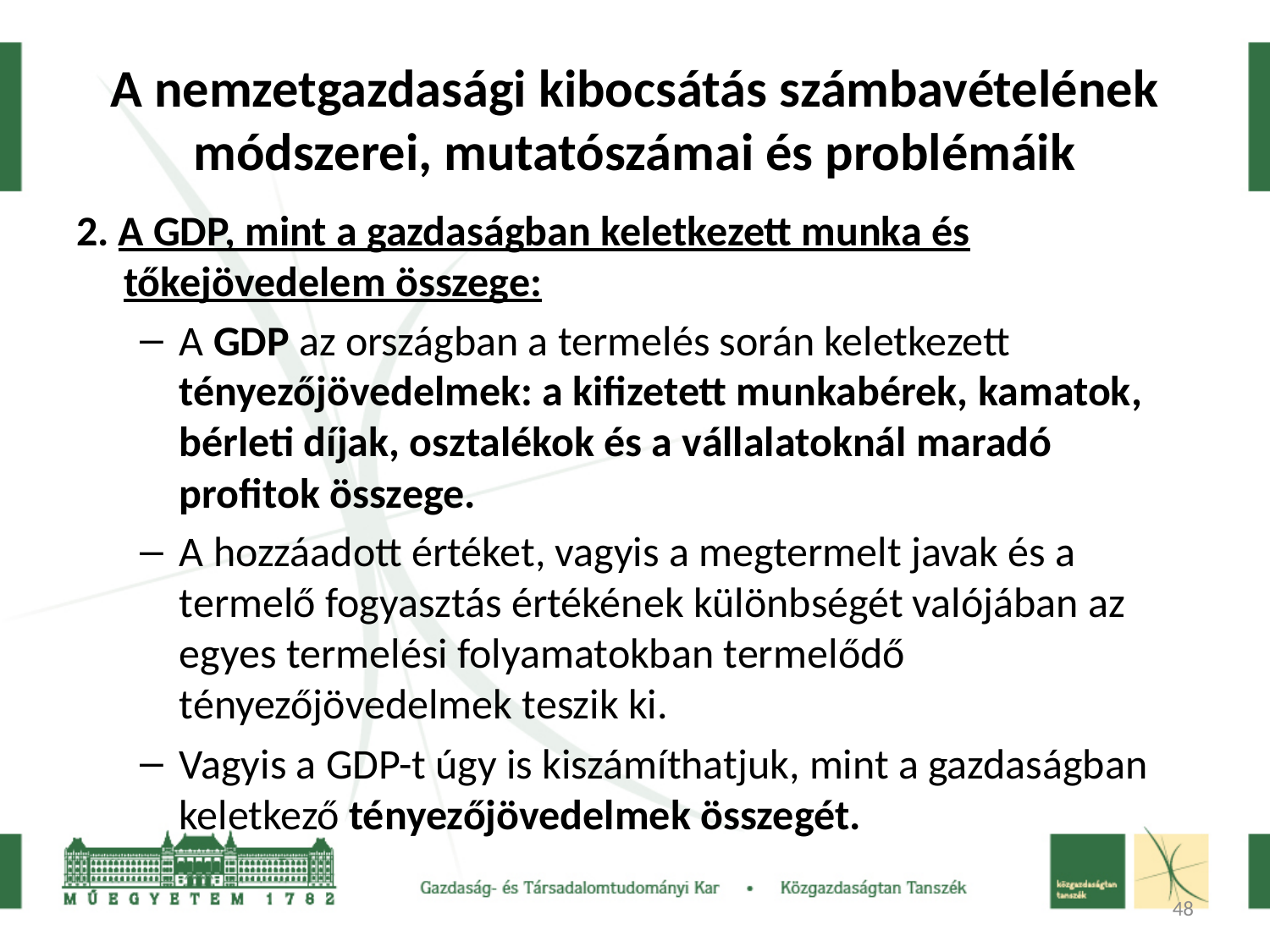

A nemzetgazdasági kibocsátás számbavételének módszerei, mutatószámai és problémáik
2. A GDP, mint a gazdaságban keletkezett munka és tőkejövedelem összege:
A GDP az országban a termelés során keletkezett tényezőjövedelmek: a kifizetett munkabérek, kamatok, bérleti díjak, osztalékok és a vállalatoknál maradó profitok összege.
A hozzáadott értéket, vagyis a megtermelt javak és a termelő fogyasztás értékének különbségét valójában az egyes termelési folyamatokban termelődő tényezőjövedelmek teszik ki.
Vagyis a GDP-t úgy is kiszámíthatjuk, mint a gazdaságban keletkező tényezőjövedelmek összegét.
48